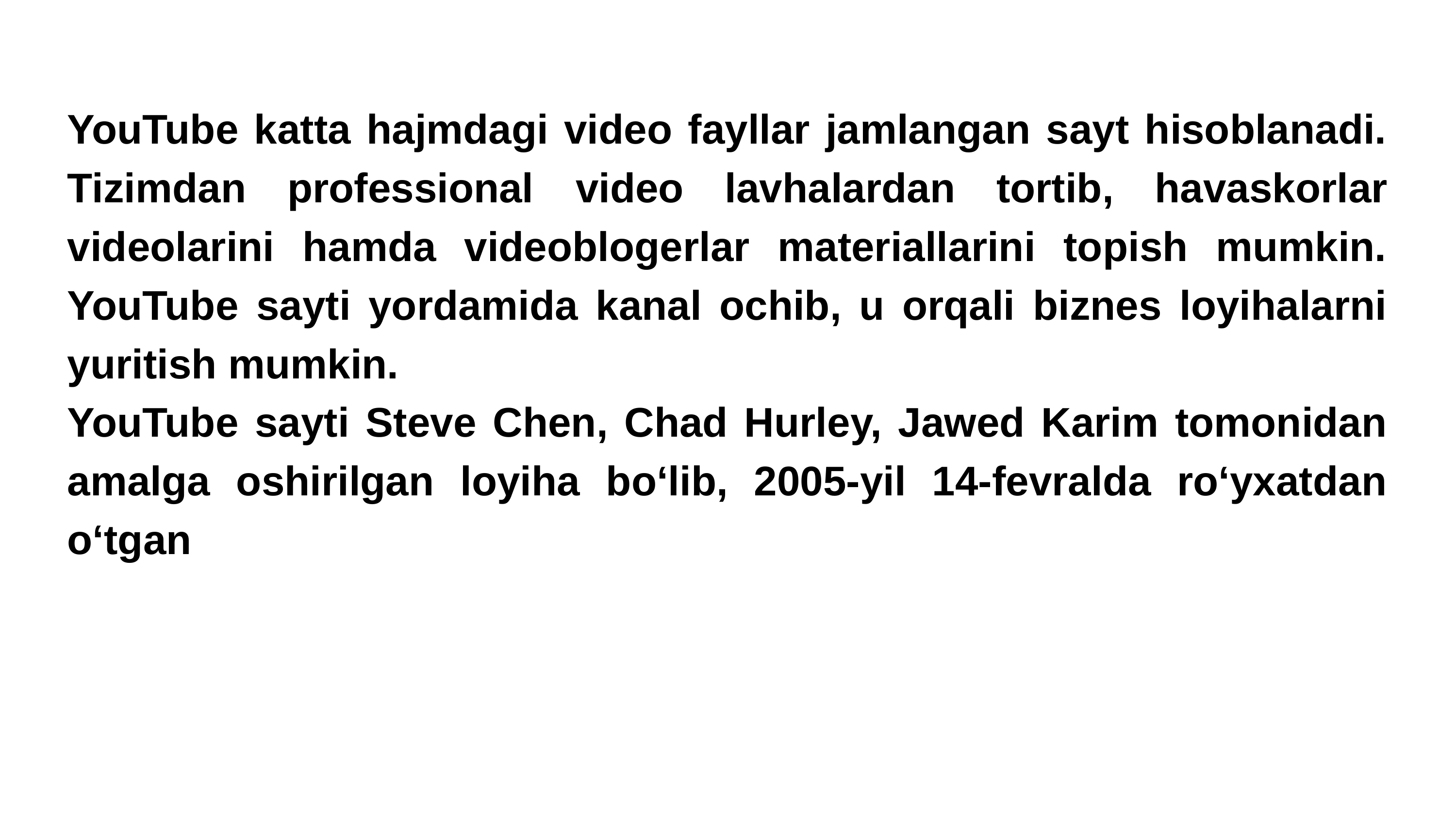

YouTube katta hajmdagi video fayllar jamlangan sayt hisoblanadi. Tizimdan professional video lavhalardan tortib, havaskorlar videolarini hamda videoblogerlar materiallarini topish mumkin. YouTube sayti yordamida kanal ochib, u orqali biznes loyihalarni yuritish mumkin.
YouTube sayti Steve Chen, Chad Hurley, Jawed Karim tomonidan amalga oshirilgan loyiha bo‘lib, 2005-yil 14-fevralda ro‘yxatdan o‘tgan